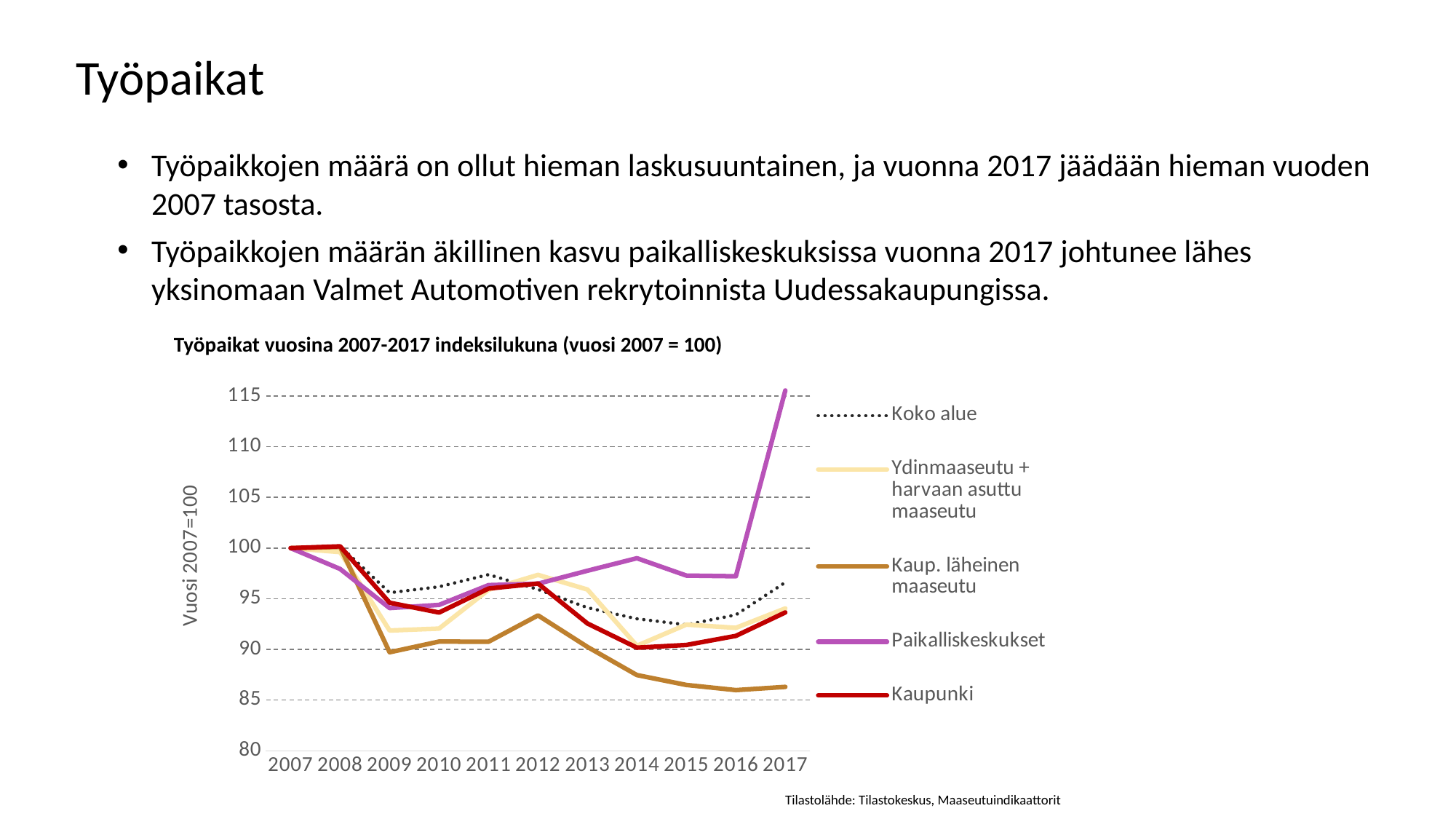

# Työpaikat
Työpaikkojen määrä on ollut hieman laskusuuntainen, ja vuonna 2017 jäädään hieman vuoden 2007 tasosta.
Työpaikkojen määrän äkillinen kasvu paikalliskeskuksissa vuonna 2017 johtunee lähes yksinomaan Valmet Automotiven rekrytoinnista Uudessakaupungissa.

### Chart

| Category | Koko alue | Ydinmaaseutu + harvaan asuttu maaseutu | Kaup. läheinen maaseutu | Paikalliskeskukset | Kaupunki |
|---|---|---|---|---|---|
| 2007 | 100.0 | 100.0 | 100.0 | 100.0 | 100.0 |
| 2008 | 100.18875910349156 | 99.60455070876681 | 100.11153054221002 | 97.93697771587743 | 100.17072495484686 |
| 2009 | 95.59432360510428 | 91.8659122710957 | 89.72203157172271 | 94.08077994428969 | 94.60865094327185 |
| 2010 | 96.18297957217847 | 92.05451116383769 | 90.77728208647908 | 94.39415041782729 | 93.63967146981662 |
| 2011 | 97.37975120771772 | 95.88124353592504 | 90.76012354152367 | 96.34401114206128 | 96.00213570985986 |
| 2012 | 95.91881412579724 | 97.35353166636247 | 93.35964310226494 | 96.48328690807799 | 96.49849050136449 |
| 2013 | 94.11538629939724 | 95.90557887692401 | 90.24536719286205 | 97.76288300835655 | 92.55533729714051 |
| 2014 | 93.02321055883398 | 90.36320496440956 | 87.47426218256692 | 98.99895543175488 | 90.17243879609245 |
| 2015 | 92.43358160669024 | 92.44996045507088 | 86.49622512010981 | 97.28412256267409 | 90.44006169828484 |
| 2016 | 93.40802615383868 | 92.12751718683458 | 85.99004804392587 | 97.21448467966573 | 91.3345549945289 |
| 2017 | 96.6140119579865 | 94.04392529050314 | 86.30748112560055 | 115.5466573816156 | 93.64955901546412 |
Työpaikat vuosina 2007-2017 indeksilukuna (vuosi 2007 = 100)
Tilastolähde: Tilastokeskus, Maaseutuindikaattorit